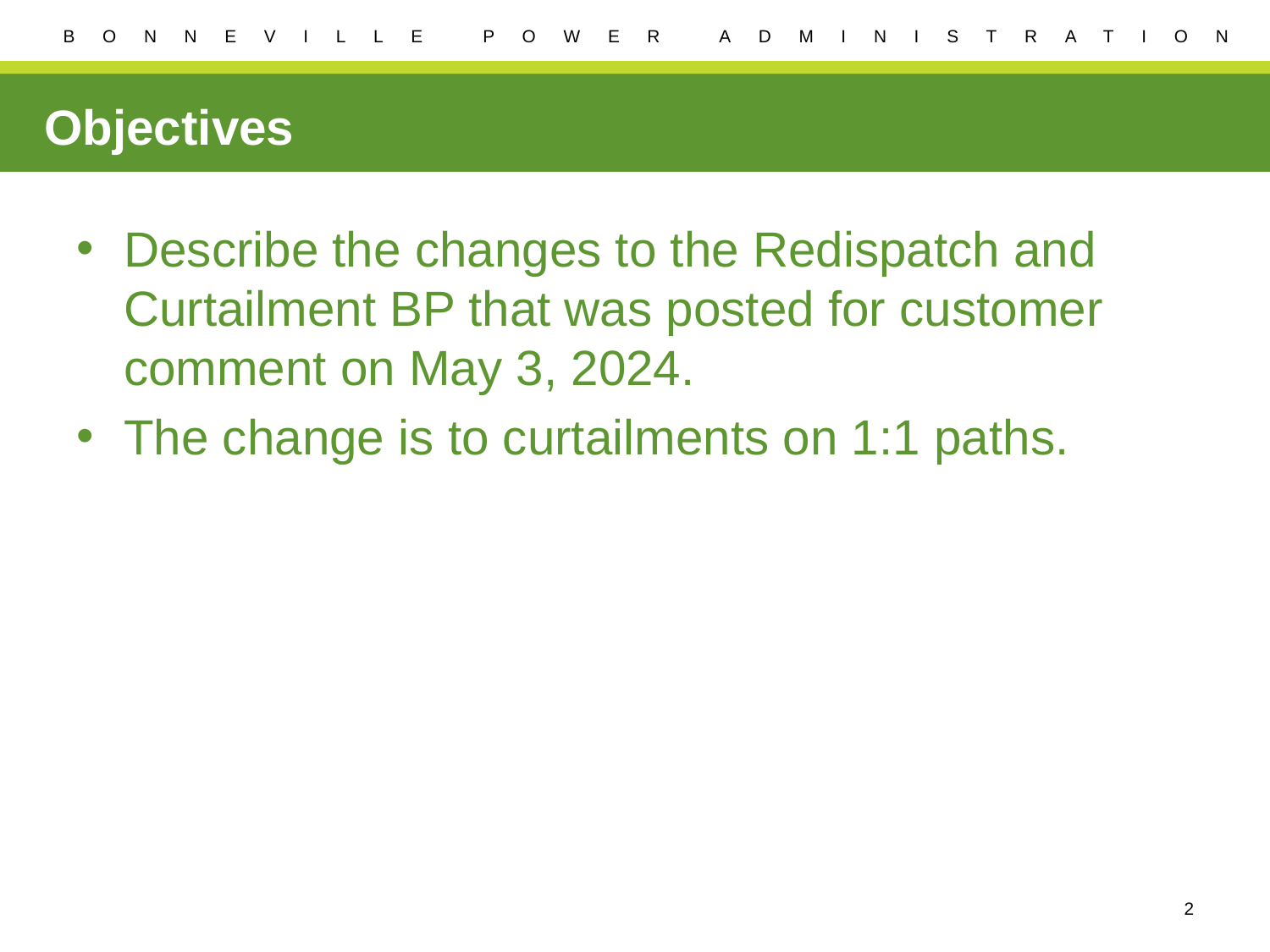

# Objectives
Describe the changes to the Redispatch and Curtailment BP that was posted for customer comment on May 3, 2024.
The change is to curtailments on 1:1 paths.

2